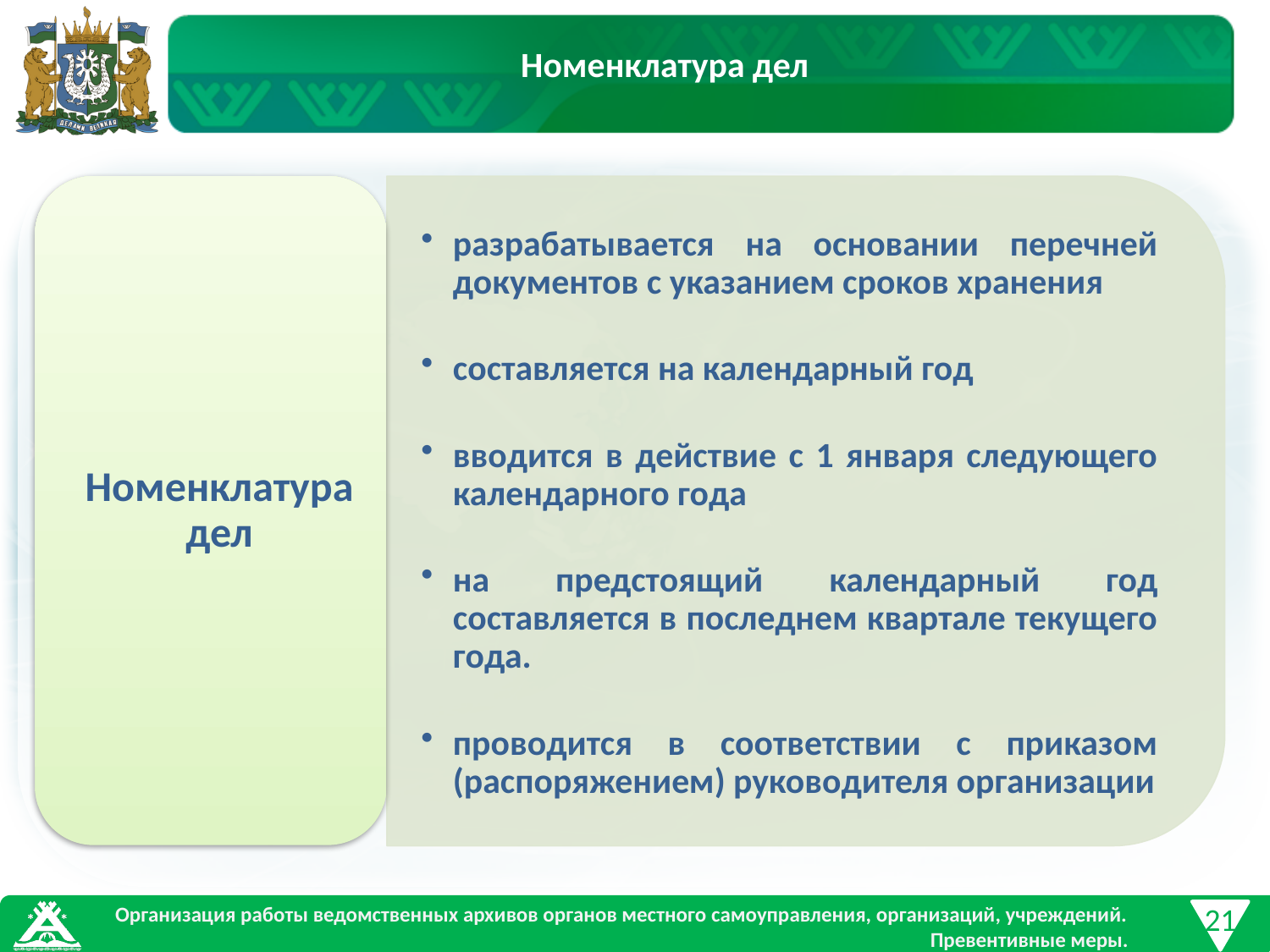

Номенклатура дел

разрабатывается на основании перечней документов с указанием сроков хранения

составляется на календарный год

вводится в действие с 1 января следующего календарного года

на предстоящий календарный год составляется в последнем квартале текущего года.

проводится в соответствии с приказом (распоряжением) руководителя организации

Номенклатура дел